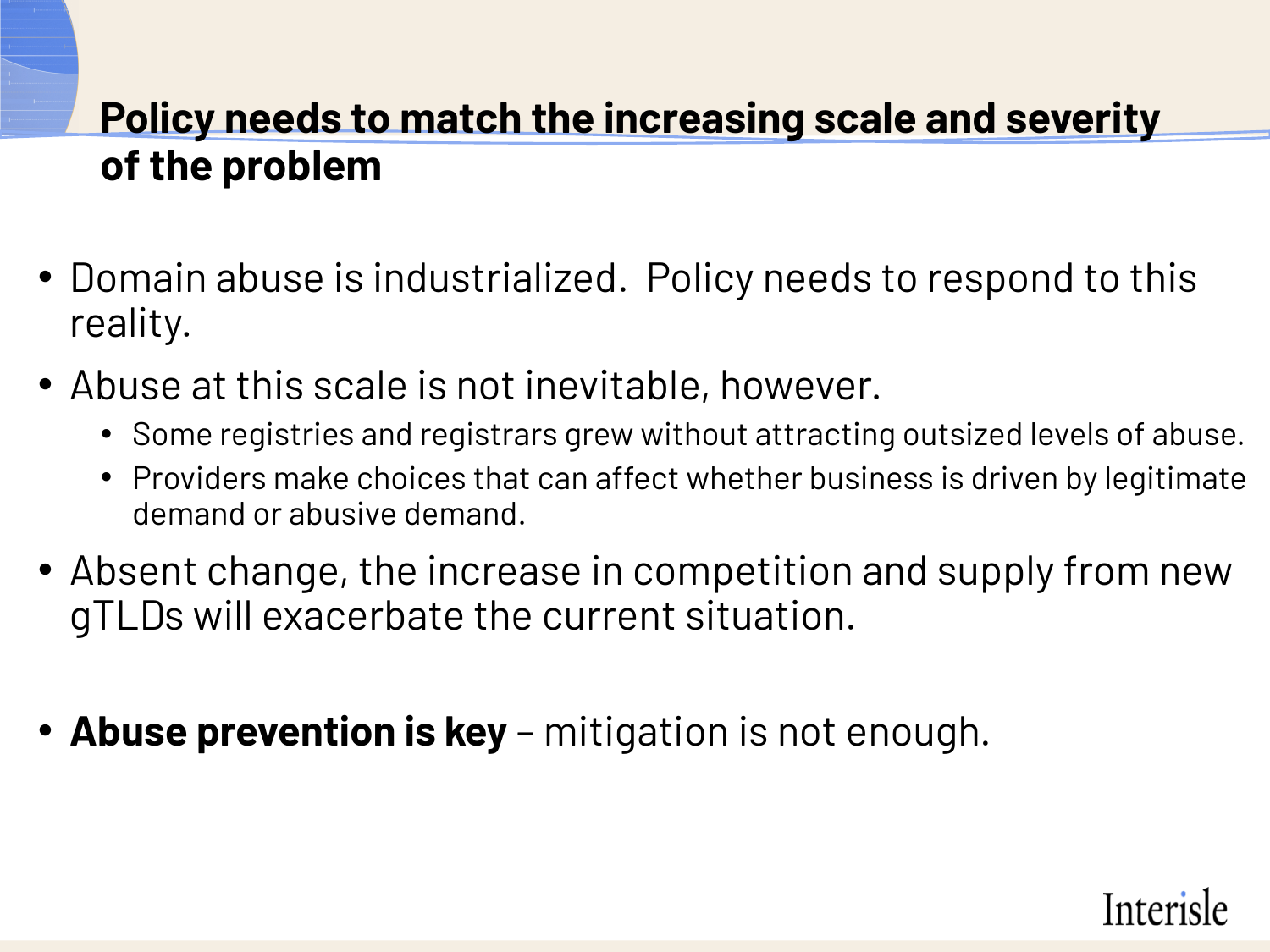

# Policy needs to match the increasing scale and severity of the problem
Domain abuse is industrialized.  Policy needs to respond to this reality.
Abuse at this scale is not inevitable, however.
Some registries and registrars grew without attracting outsized levels of abuse.
Providers make choices that can affect whether business is driven by legitimate demand or abusive demand.
Absent change, the increase in competition and supply from new gTLDs will exacerbate the current situation.
Abuse prevention is key – mitigation is not enough.